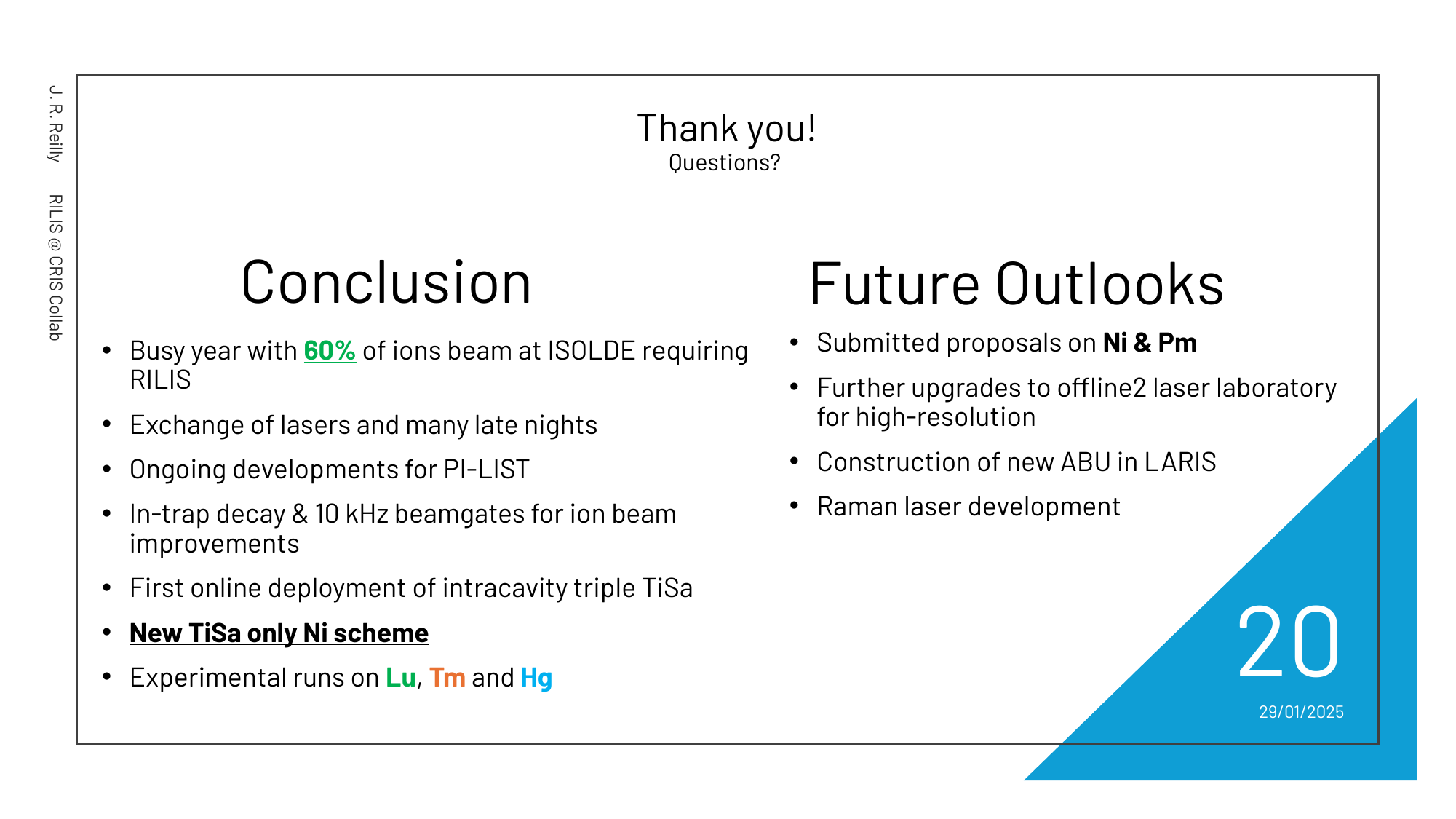

# Thank you! Questions?
Future Outlooks
Conclusion
Submitted proposals on Ni & Pm
Further upgrades to offline2 laser laboratory for high-resolution
Construction of new ABU in LARIS
Raman laser development
Busy year with 60% of ions beam at ISOLDE requiring RILIS
Exchange of lasers and many late nights
Ongoing developments for PI-LIST
In-trap decay & 10 kHz beamgates for ion beam improvements
First online deployment of intracavity triple TiSa
New TiSa only Ni scheme
Experimental runs on Lu, Tm and Hg

J. R. Reilly         RILIS @ CRIS Collab

20
29/01/2025